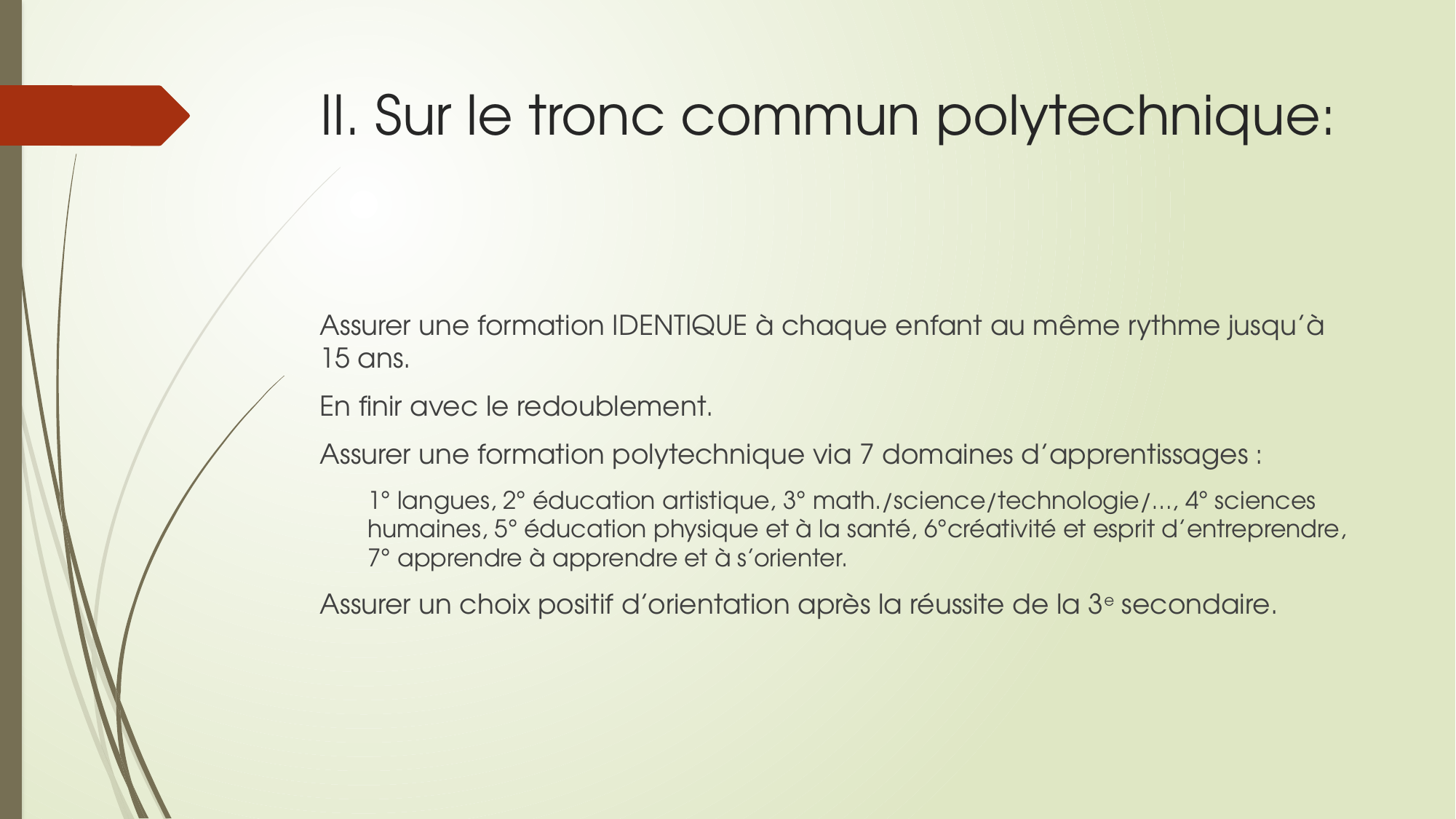

# II. Sur le tronc commun polytechnique:

Assurer une formation IDENTIQUE à chaque enfant au même rythme jusqu’à 15 ans.
En finir avec le redoublement.
Assurer une formation polytechnique via 7 domaines d’apprentissages :
1° langues, 2° éducation artistique, 3° math./science/technologie/…, 4° sciences humaines, 5° éducation physique et à la santé, 6°créativité et esprit d’entreprendre, 7° apprendre à apprendre et à s’orienter.
Assurer un choix positif d’orientation après la réussite de la 3e secondaire.